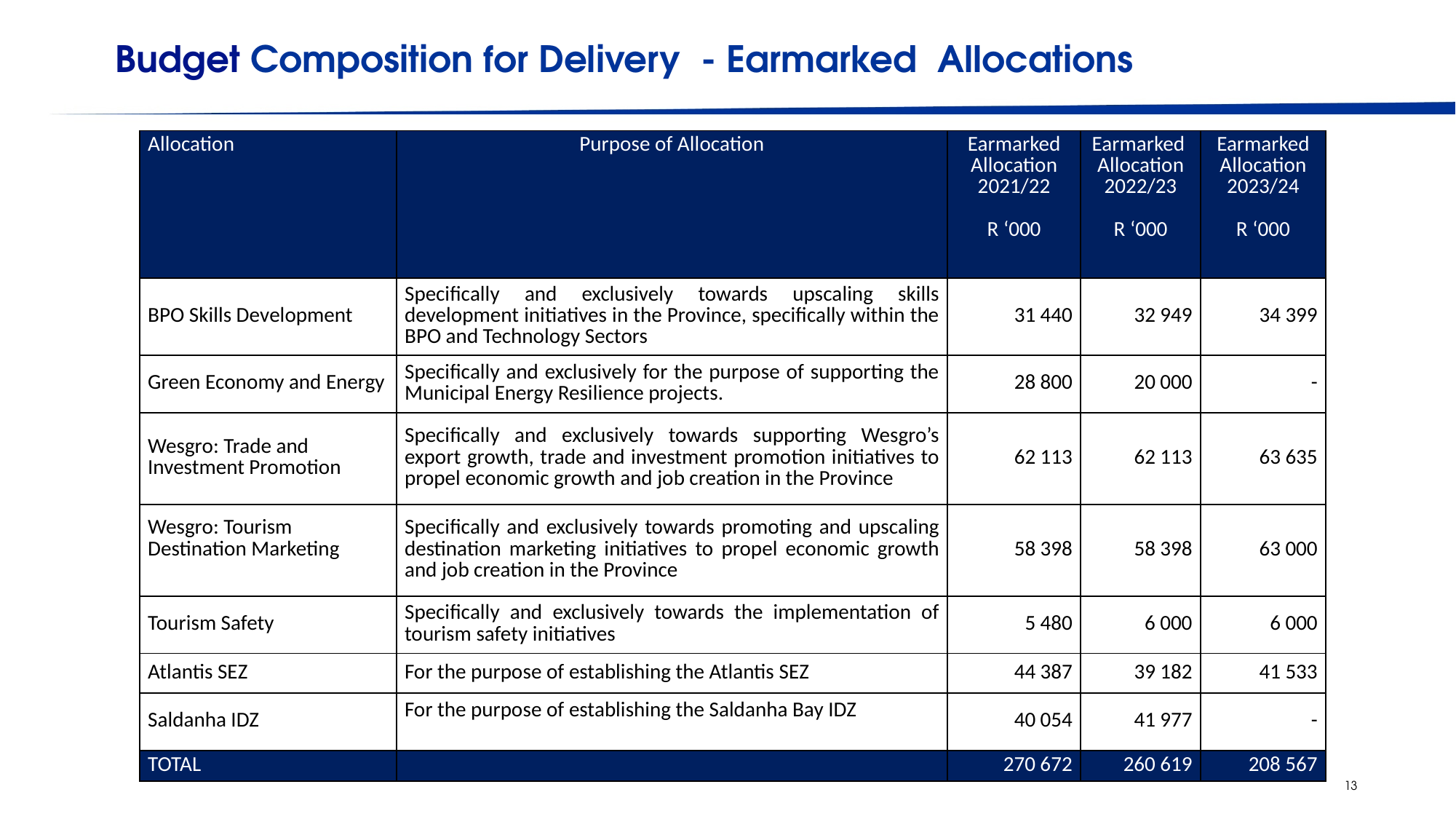

# Budget Composition for Delivery  - Earmarked  Allocations
| Allocation | Purpose of Allocation | Earmarked Allocation 2021/22 R ‘000 | Earmarked Allocation 2022/23 R ‘000 | Earmarked Allocation 2023/24 R ‘000 |
| --- | --- | --- | --- | --- |
| BPO Skills Development | Specifically and exclusively towards upscaling skills development initiatives in the Province, specifically within the BPO and Technology Sectors | 31 440 | 32 949 | 34 399 |
| Green Economy and Energy | Specifically and exclusively for the purpose of supporting the Municipal Energy Resilience projects. | 28 800 | 20 000 | - |
| Wesgro: Trade and Investment Promotion | Specifically and exclusively towards supporting Wesgro’s export growth, trade and investment promotion initiatives to propel economic growth and job creation in the Province | 62 113 | 62 113 | 63 635 |
| Wesgro: Tourism Destination Marketing | Specifically and exclusively towards promoting and upscaling destination marketing initiatives to propel economic growth and job creation in the Province | 58 398 | 58 398 | 63 000 |
| Tourism Safety | Specifically and exclusively towards the implementation of tourism safety initiatives | 5 480 | 6 000 | 6 000 |
| Atlantis SEZ | For the purpose of establishing the Atlantis SEZ | 44 387 | 39 182 | 41 533 |
| Saldanha IDZ | For the purpose of establishing the Saldanha Bay IDZ | 40 054 | 41 977 | - |
| TOTAL |  | 270 672 | 260 619 | 208 567 |

13